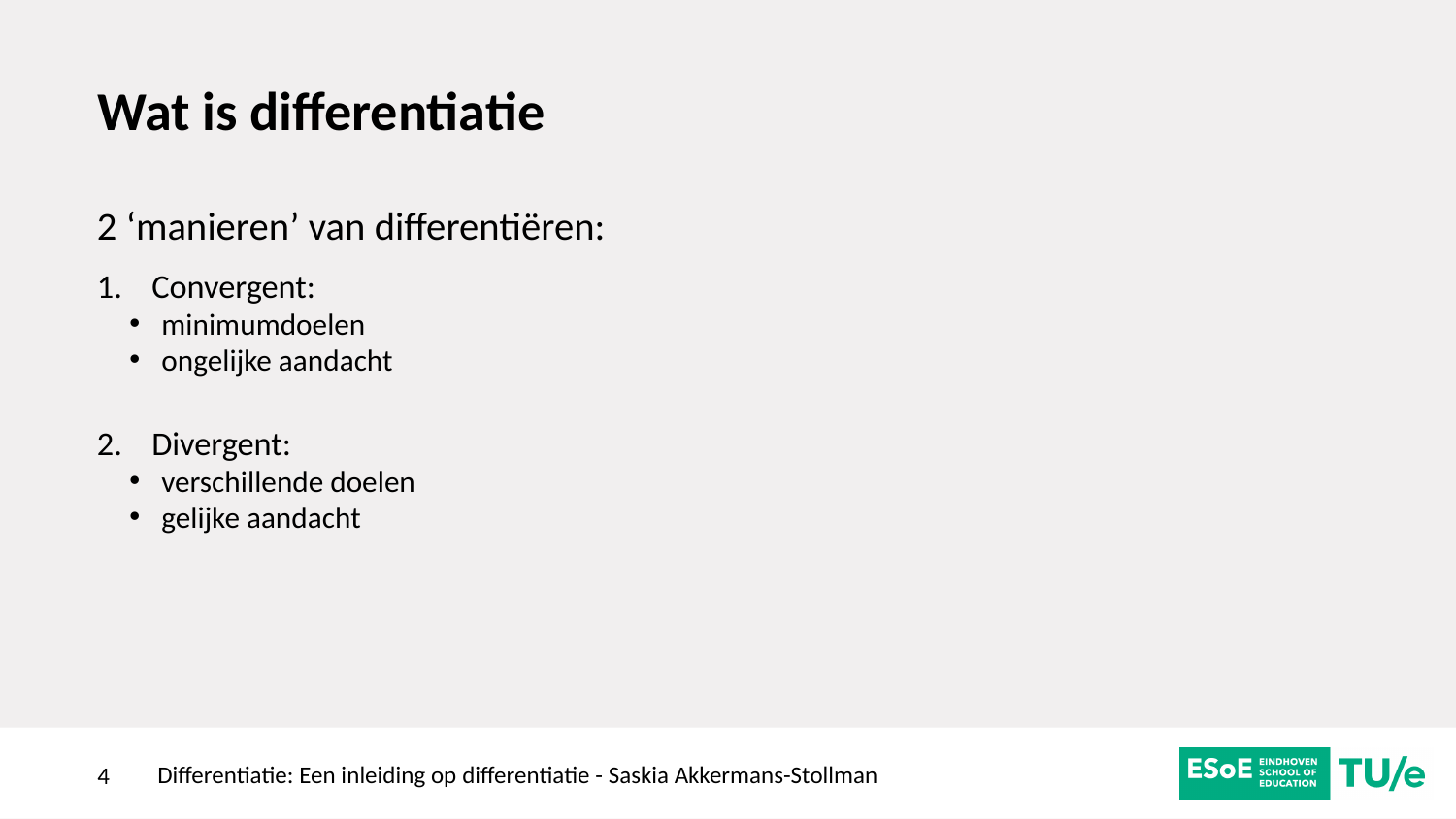

# Wat is differentiatie
2 ‘manieren’ van differentiëren:
Convergent:
minimumdoelen
ongelijke aandacht

Divergent:
verschillende doelen
gelijke aandacht

Differentiatie: Een inleiding op differentiatie - Saskia Akkermans-Stollman
4